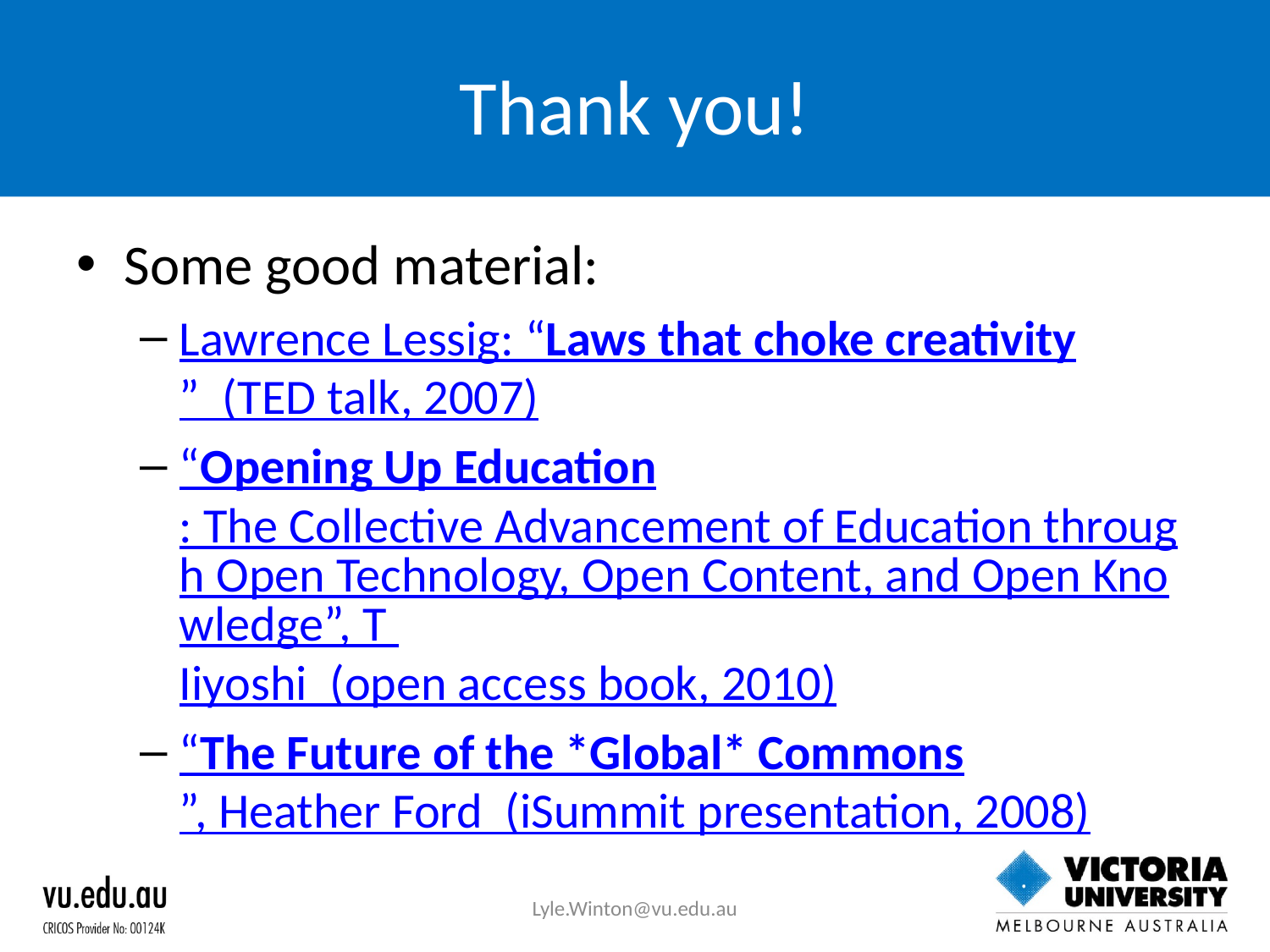

# Thank you!
Some good material:
Lawrence Lessig: “Laws that choke creativity”  (TED talk, 2007)
“Opening Up Education: The Collective Advancement of Education through Open Technology, Open Content, and Open Knowledge”, T Iiyoshi  (open access book, 2010)
“The Future of the *Global* Commons”, Heather Ford  (iSummit presentation, 2008)

Lyle.Winton@vu.edu.au